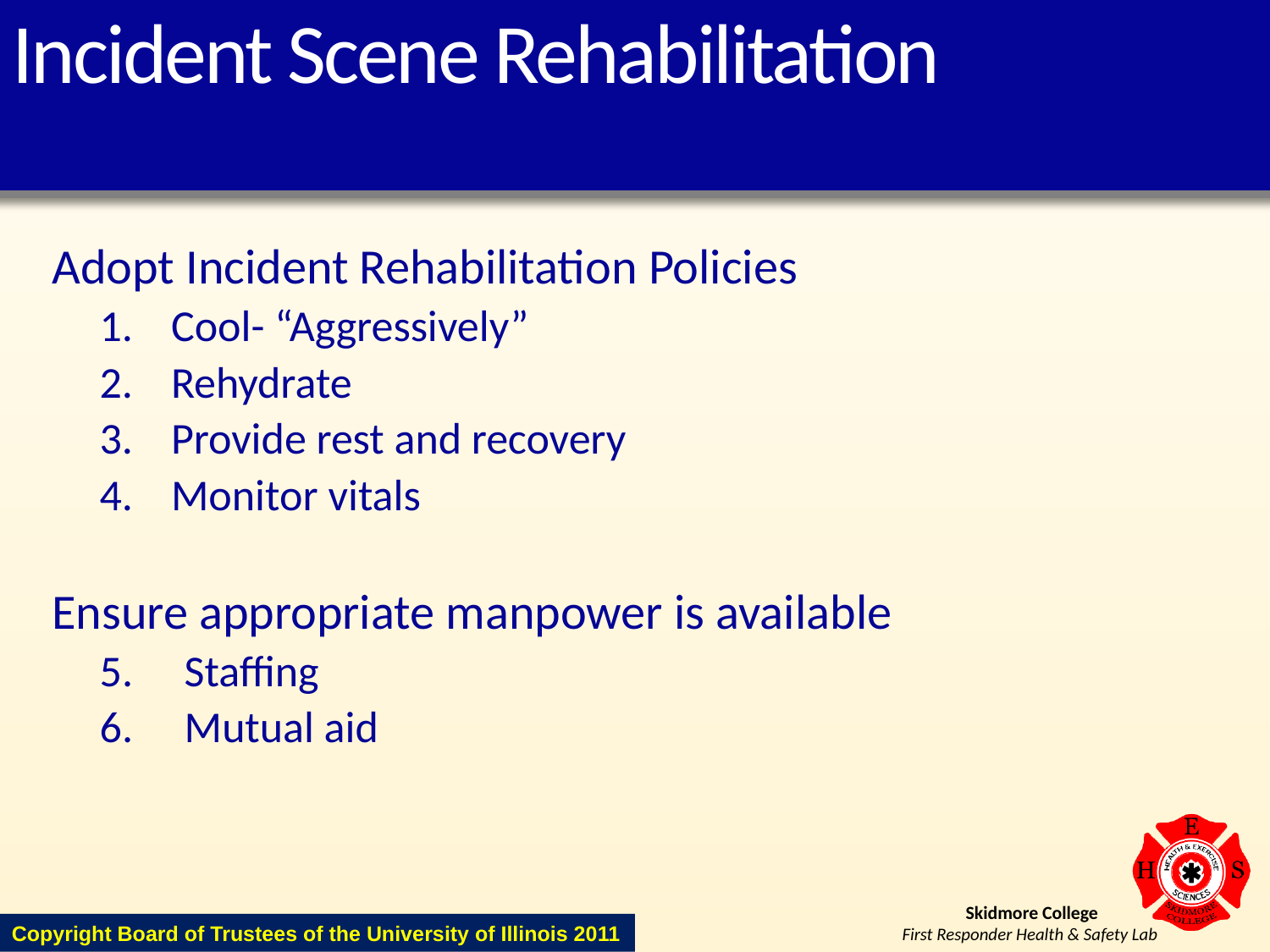

# Incident Scene Rehabilitation
Adopt Incident Rehabilitation Policies
Cool- “Aggressively”
Rehydrate
Provide rest and recovery
Monitor vitals

Ensure appropriate manpower is available
Staffing
Mutual aid

Copyright Board of Trustees of the University of Illinois 2011